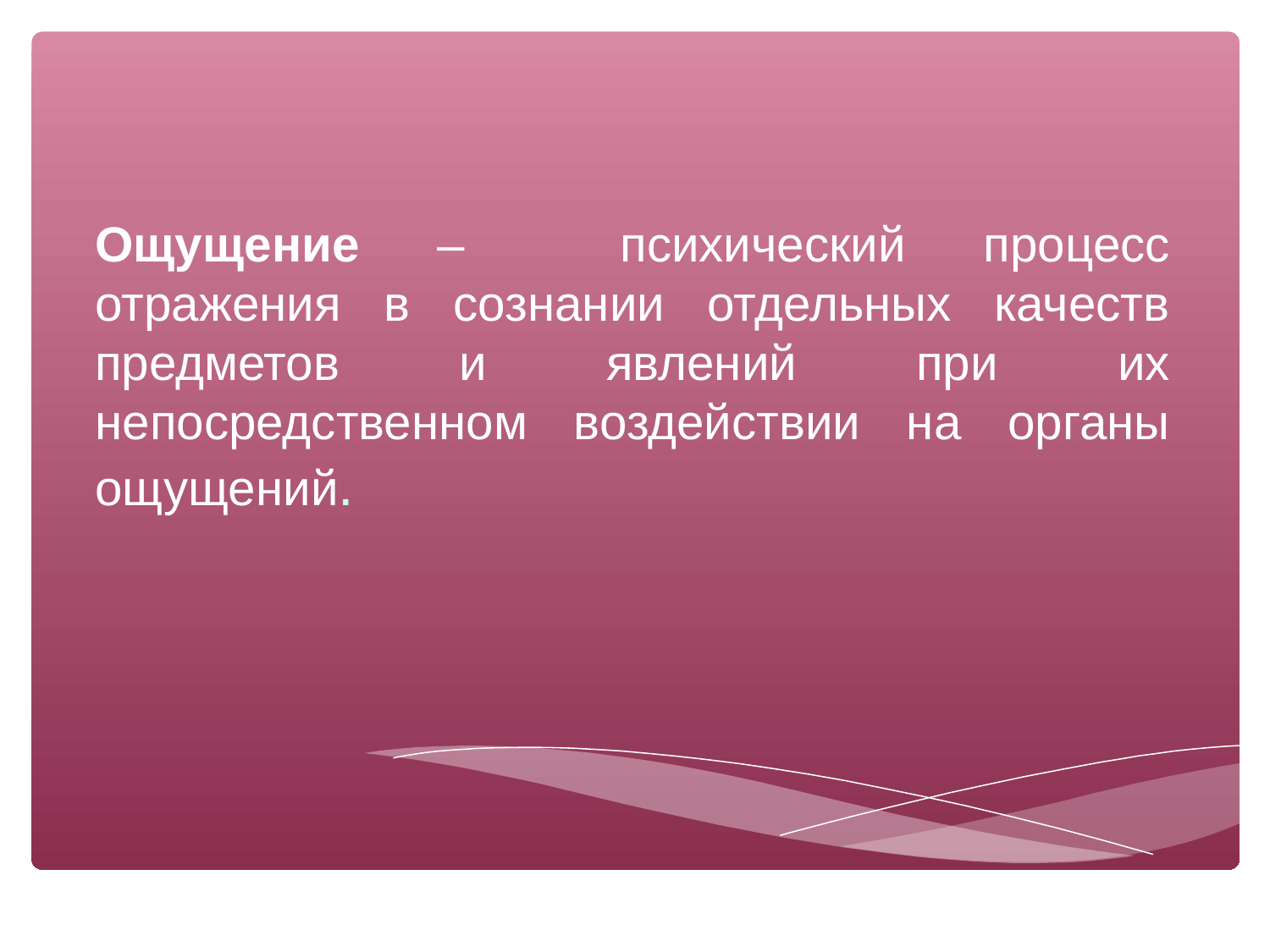

Ощущение –  психический процесс отражения в сознании отдельных качеств предметов и явлений при их непосредственном воздействии на органы ощущений.